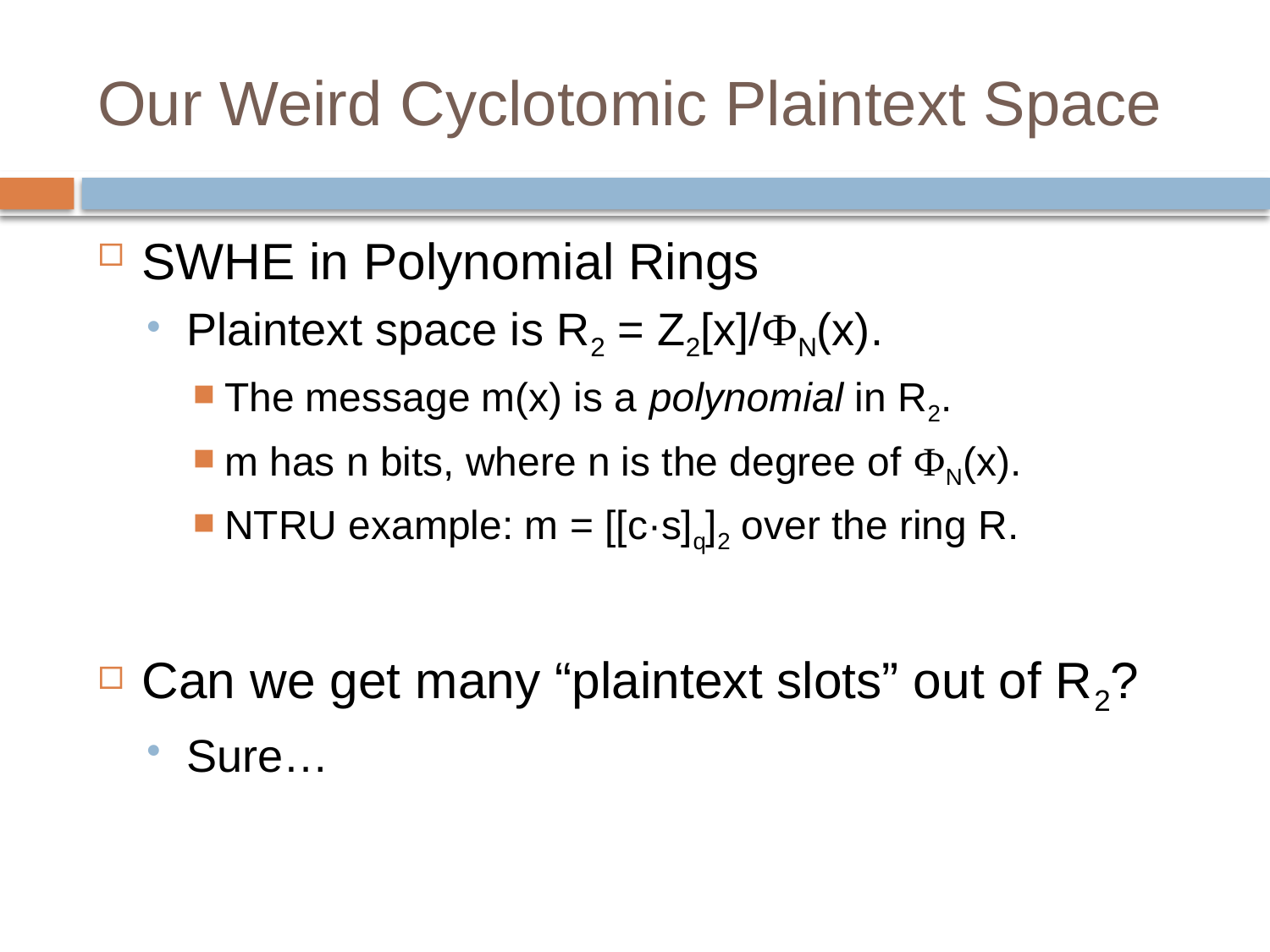

# Our Weird Cyclotomic Plaintext Space
SWHE in Polynomial Rings
Plaintext space is R2 = Z2[x]/ФN(x).
The message m(x) is a polynomial in R2.
m has n bits, where n is the degree of ФN(x).
NTRU example: m = [[c·s]q]2 over the ring R.

Can we get many “plaintext slots” out of R2?
Sure…